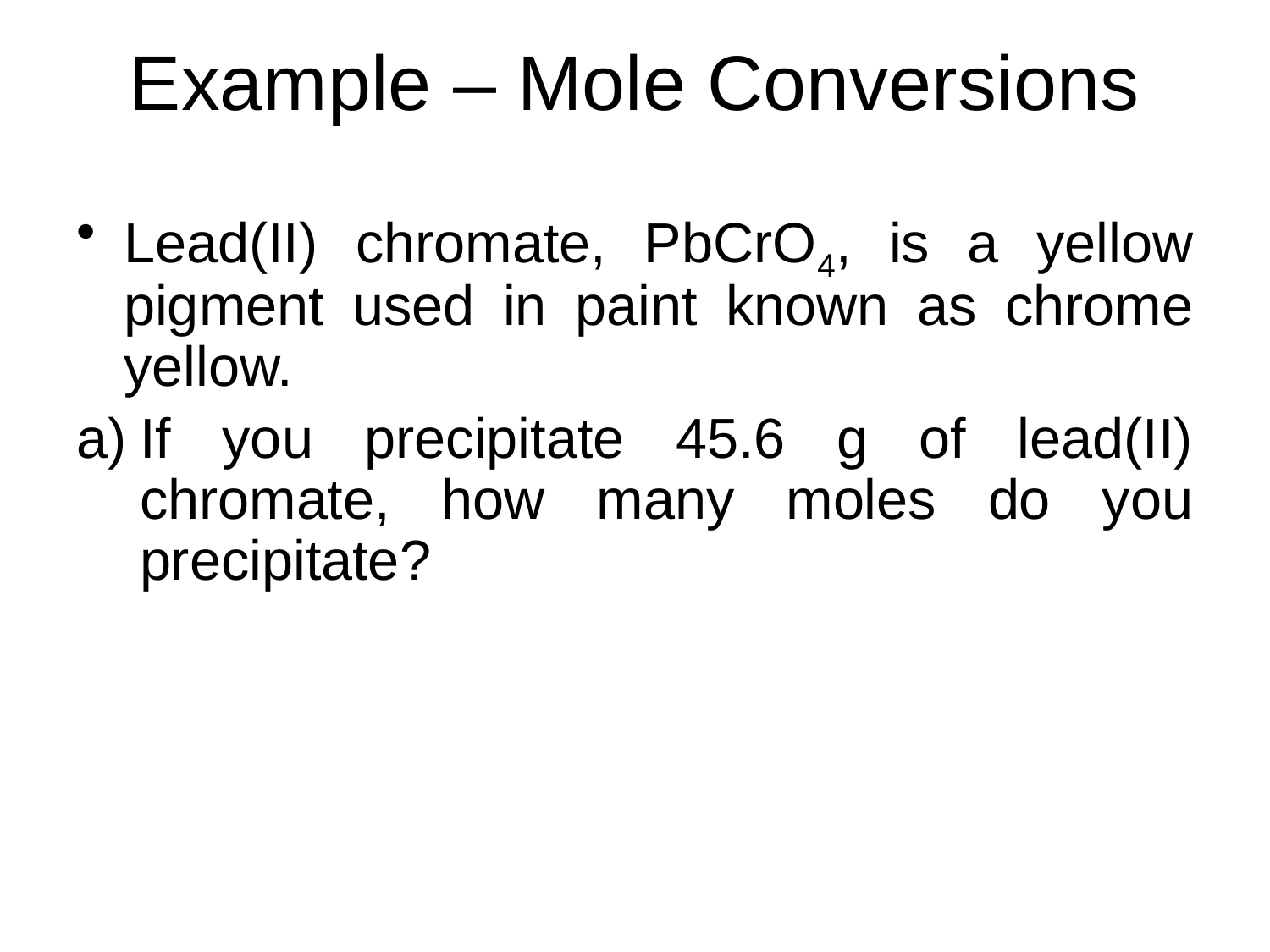

# Example – Mole Conversions
Lead(II) chromate, PbCrO4, is a yellow pigment used in paint known as chrome yellow.
If you precipitate 45.6 g of lead(II) chromate, how many moles do you precipitate?